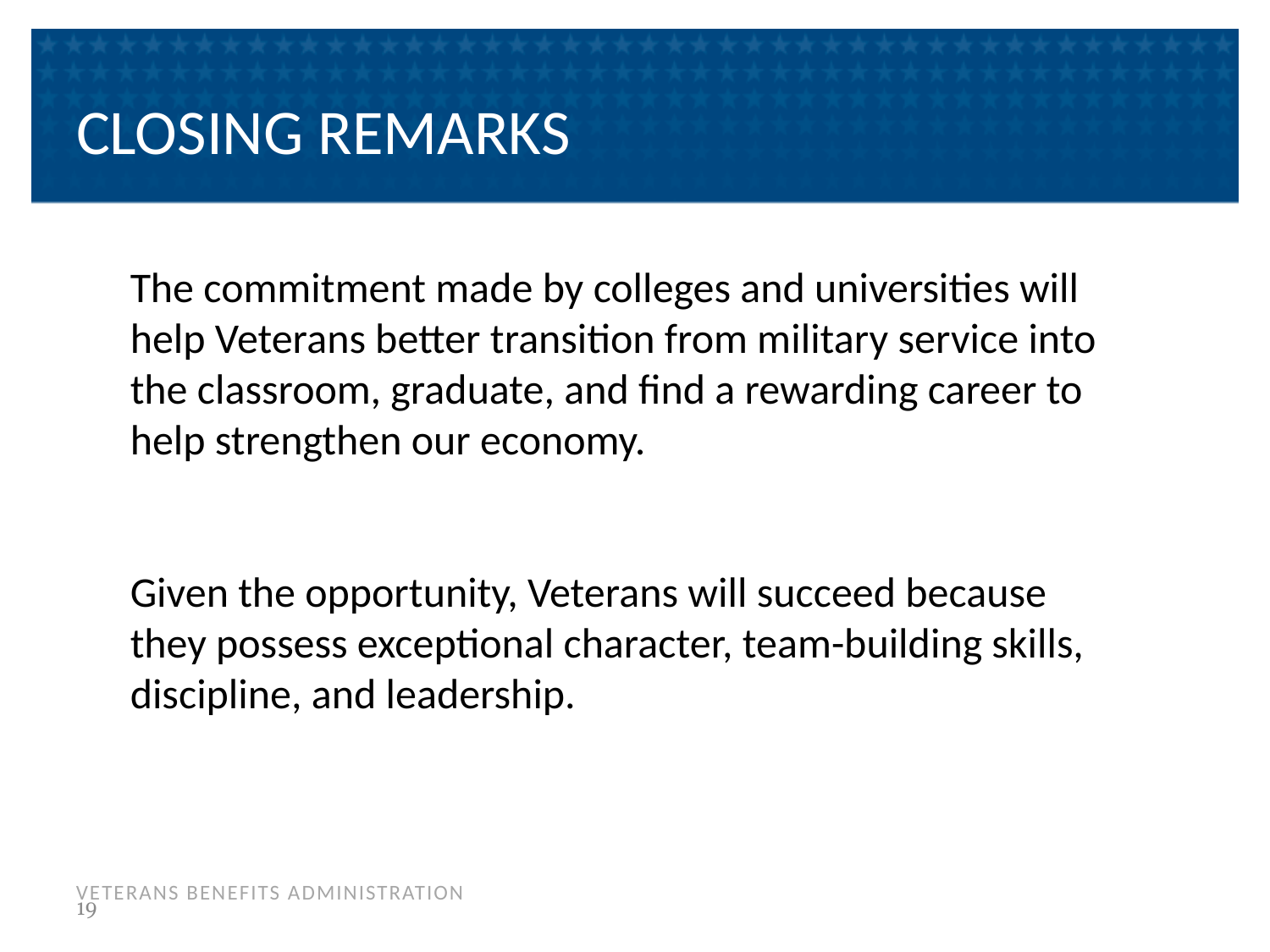

# CLOSING REMARKS
The commitment made by colleges and universities will help Veterans better transition from military service into the classroom, graduate, and find a rewarding career to help strengthen our economy.

Given the opportunity, Veterans will succeed because they possess exceptional character, team-building skills, discipline, and leadership.
19